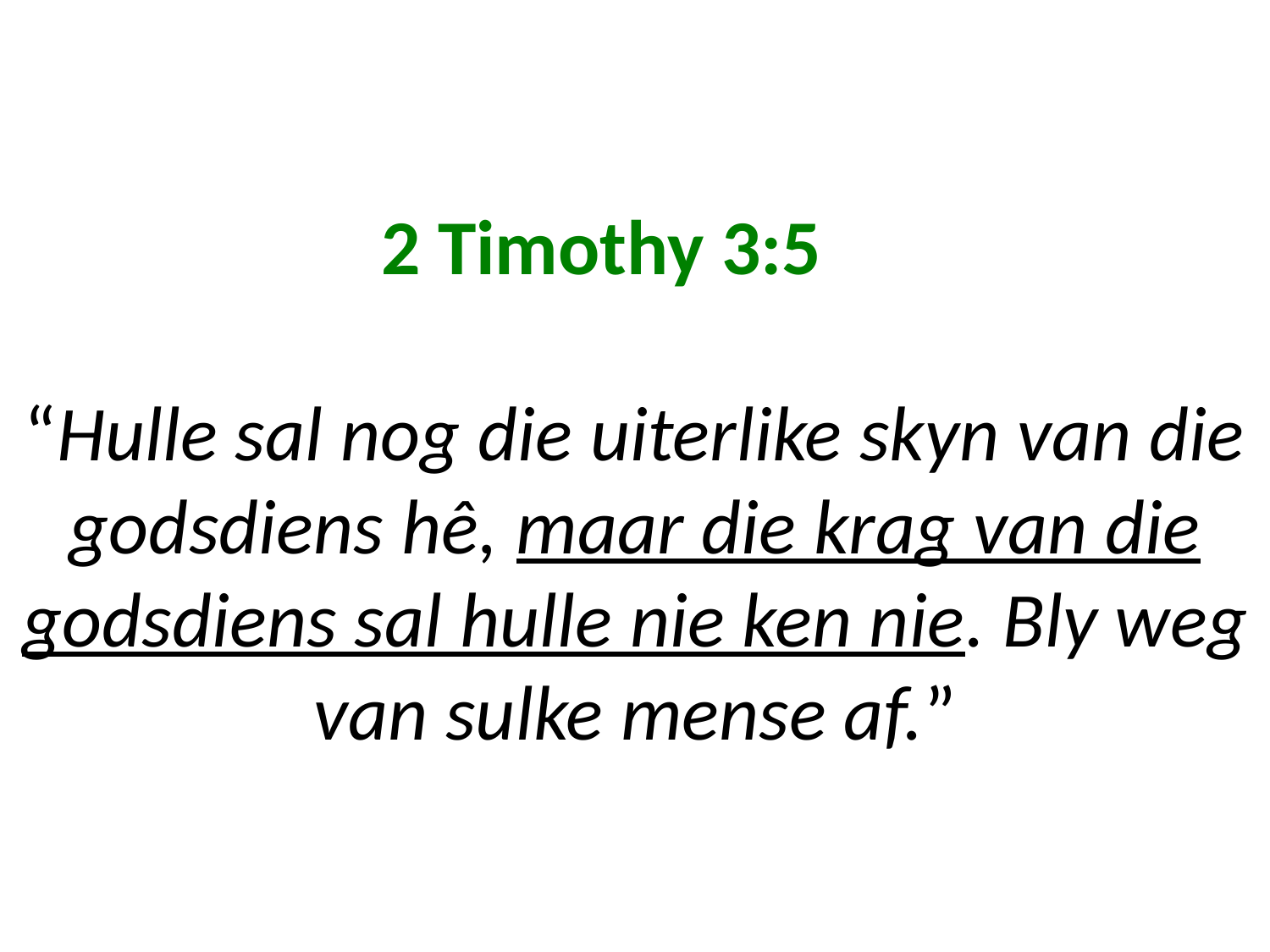

# 2 Timothy 3:5 “Hulle sal nog die uiterlike skyn van die godsdiens hê, maar die krag van die godsdiens sal hulle nie ken nie. Bly weg van sulke mense af.”